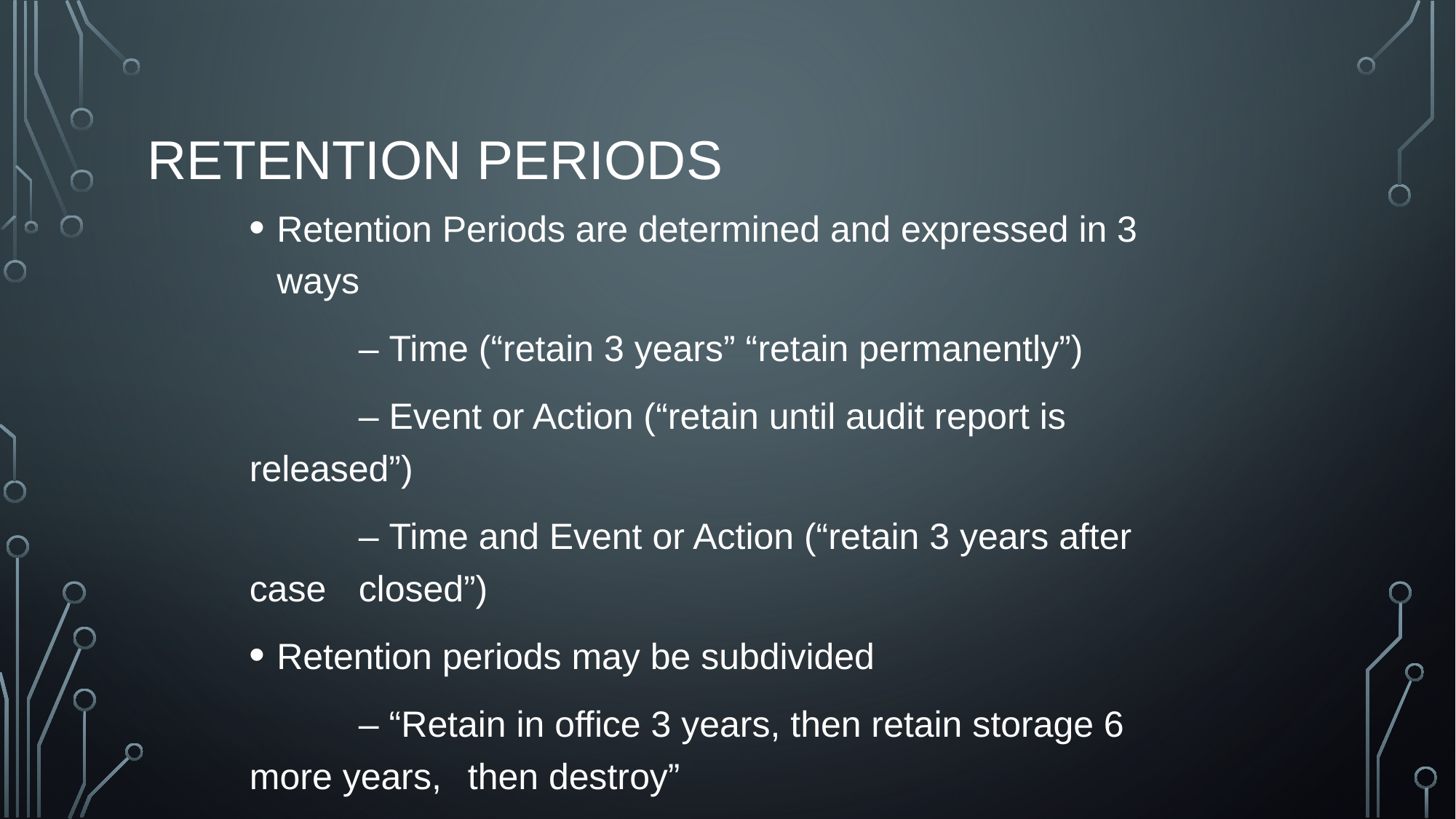

# Retention Periods
Retention Periods are determined and expressed in 3 ways
	– Time (“retain 3 years” “retain permanently”)
	– Event or Action (“retain until audit report is released”)
	– Time and Event or Action (“retain 3 years after case 	closed”)
Retention periods may be subdivided
	– “Retain in office 3 years, then retain storage 6 more years, 	then destroy”